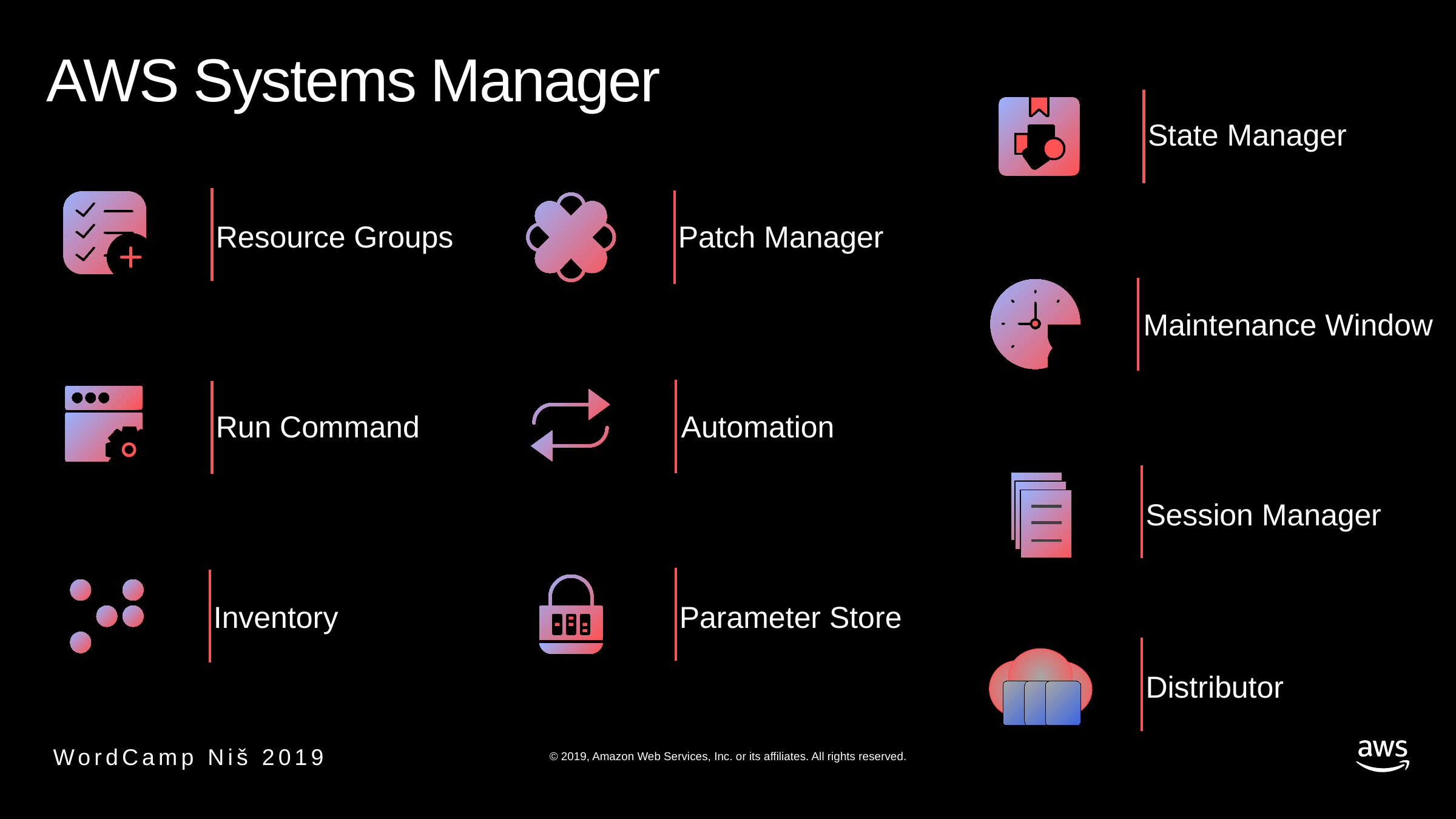

# AWS Systems Manager

State Manager

Resource Groups
Patch Manager

Maintenance Window

Run Command
Automation

Session Manager

Inventory
Parameter Store

Distributor